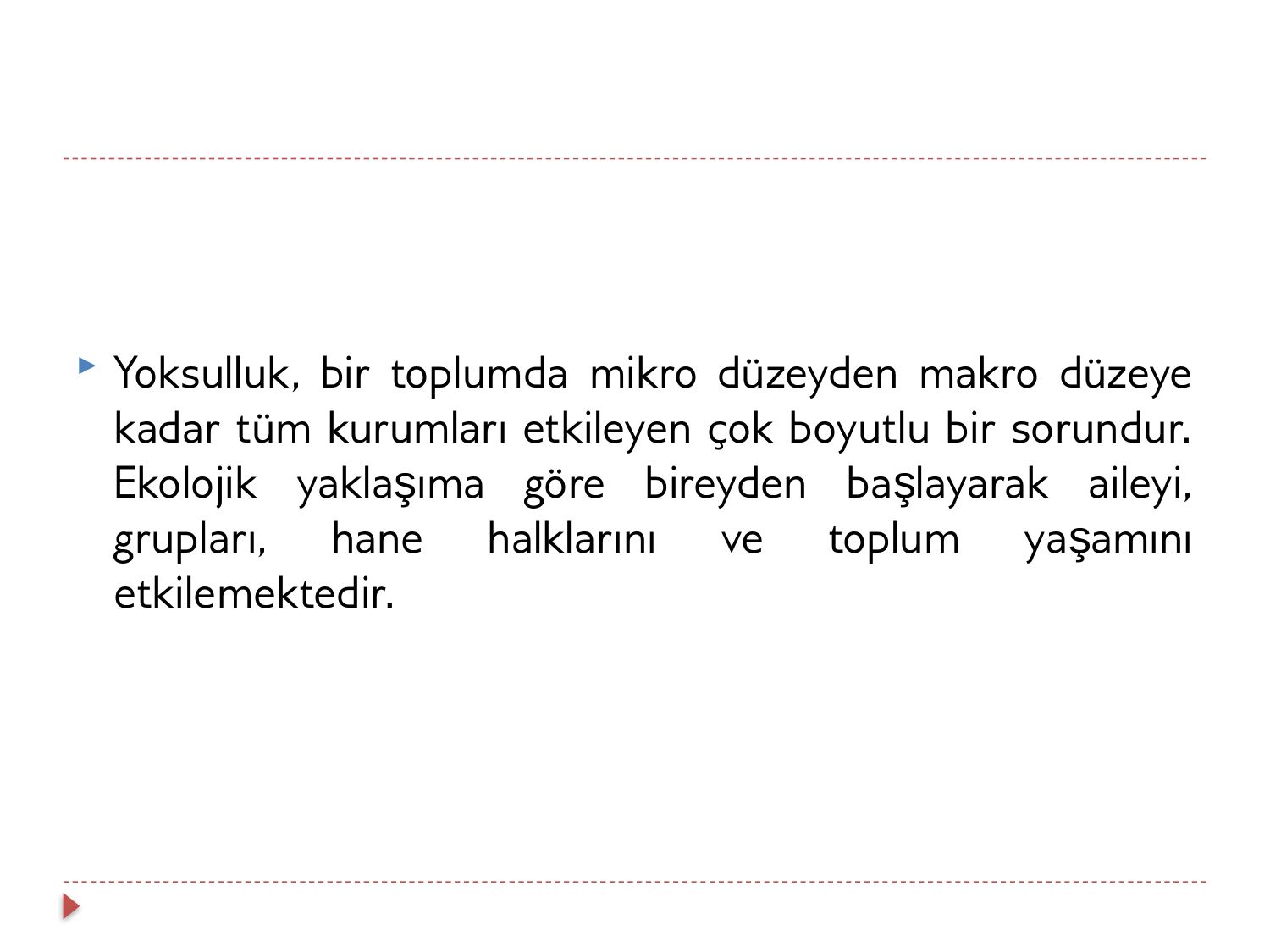

Yoksulluk, bir toplumda mikro düzeyden makro düzeye kadar tüm kurumları etkileyen çok boyutlu bir sorundur. Ekolojik yaklaşıma göre bireyden başlayarak aileyi, grupları, hane halklarını ve toplum yaşamını etkilemektedir.